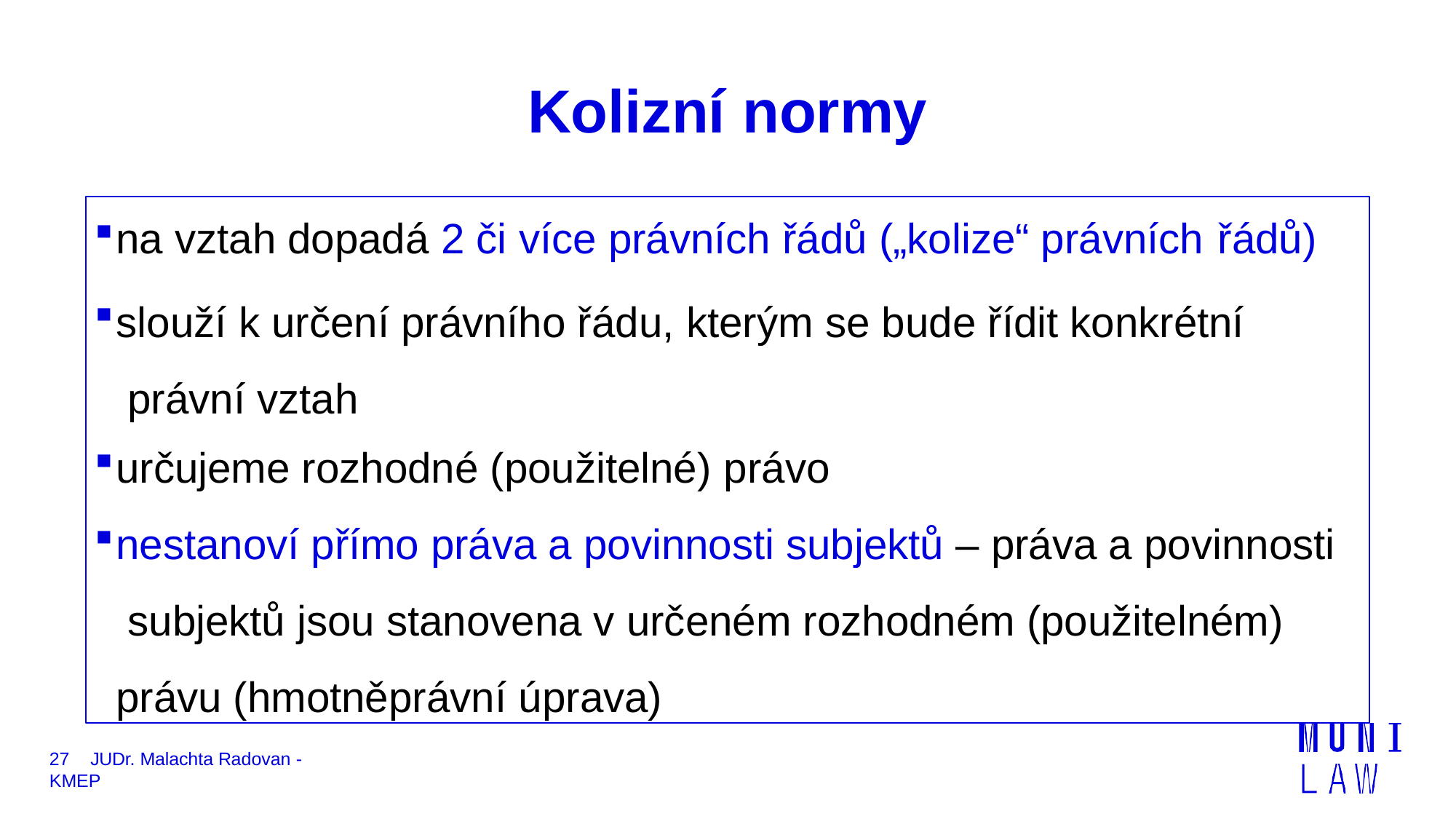

# Kolizní normy
na vztah dopadá 2 či více právních řádů („kolize“ právních řádů)
slouží k určení právního řádu, kterým se bude řídit konkrétní  právní vztah
určujeme rozhodné (použitelné) právo
nestanoví přímo práva a povinnosti subjektů – práva a povinnosti  subjektů jsou stanovena v určeném rozhodném (použitelném)  právu (hmotněprávní úprava)

27	JUDr. Malachta Radovan - KMEP